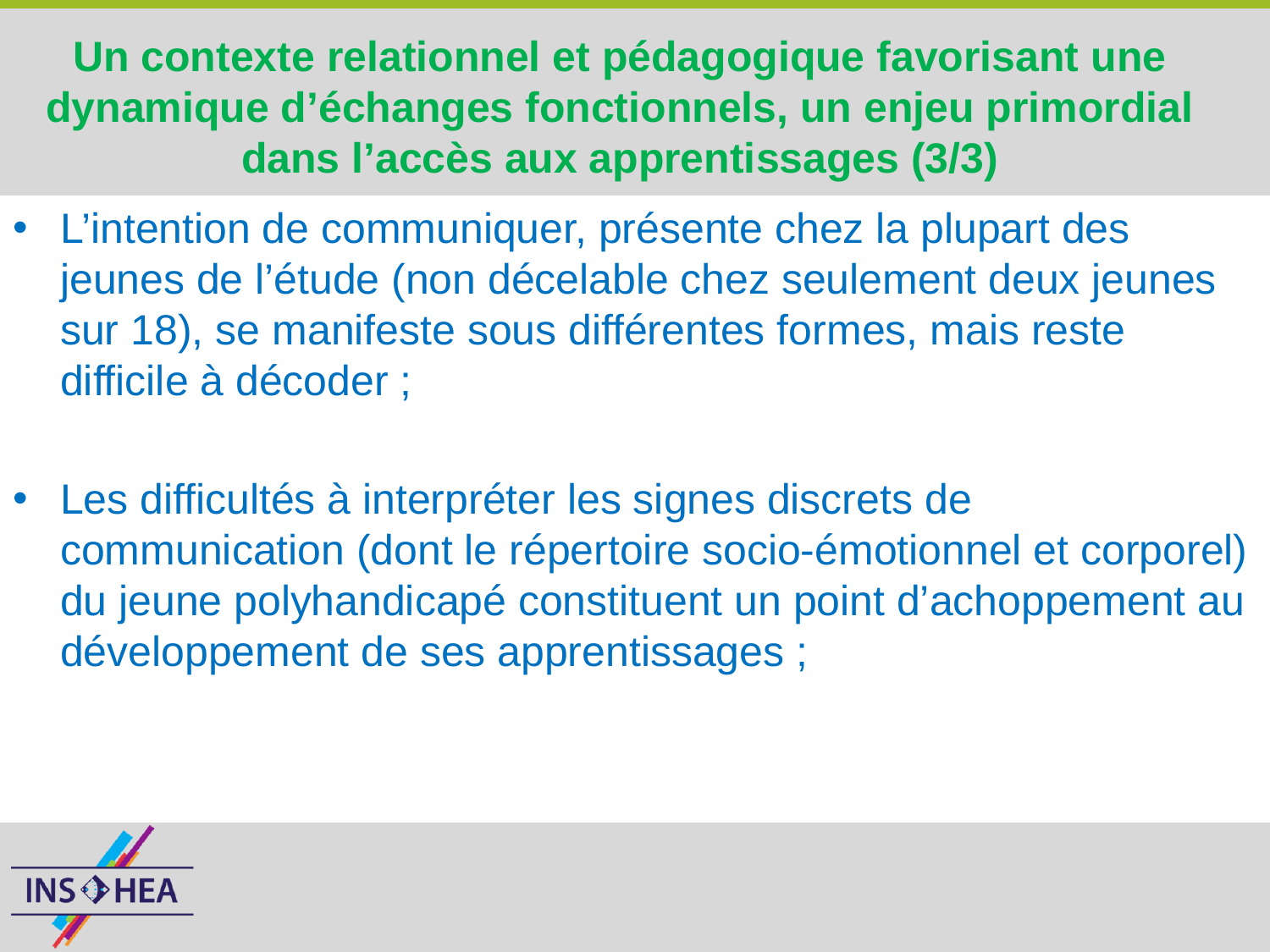

# Un contexte relationnel et pédagogique favorisant une dynamique d’échanges fonctionnels, un enjeu primordial dans l’accès aux apprentissages (3/3)
L’intention de communiquer, présente chez la plupart des jeunes de l’étude (non décelable chez seulement deux jeunes sur 18), se manifeste sous différentes formes, mais reste difficile à décoder ;

Les difficultés à interpréter les signes discrets de communication (dont le répertoire socio-émotionnel et corporel) du jeune polyhandicapé constituent un point d’achoppement au développement de ses apprentissages ;